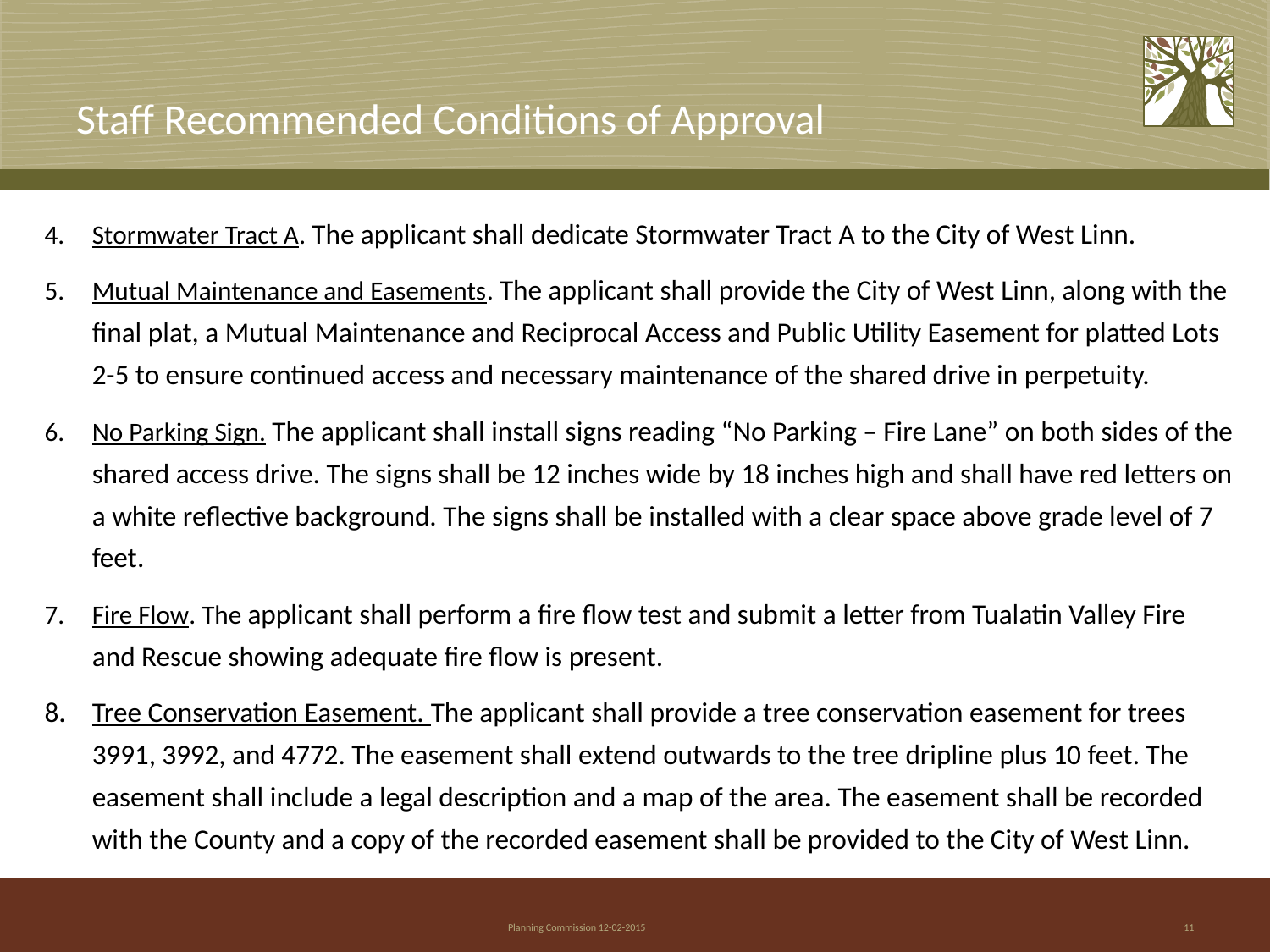

# Staff Recommended Conditions of Approval
Stormwater Tract A. The applicant shall dedicate Stormwater Tract A to the City of West Linn.
Mutual Maintenance and Easements. The applicant shall provide the City of West Linn, along with the final plat, a Mutual Maintenance and Reciprocal Access and Public Utility Easement for platted Lots 2-5 to ensure continued access and necessary maintenance of the shared drive in perpetuity.
No Parking Sign. The applicant shall install signs reading “No Parking – Fire Lane” on both sides of the shared access drive. The signs shall be 12 inches wide by 18 inches high and shall have red letters on a white reflective background. The signs shall be installed with a clear space above grade level of 7 feet.
Fire Flow. The applicant shall perform a fire flow test and submit a letter from Tualatin Valley Fire and Rescue showing adequate fire flow is present.
Tree Conservation Easement. The applicant shall provide a tree conservation easement for trees 3991, 3992, and 4772. The easement shall extend outwards to the tree dripline plus 10 feet. The easement shall include a legal description and a map of the area. The easement shall be recorded with the County and a copy of the recorded easement shall be provided to the City of West Linn.